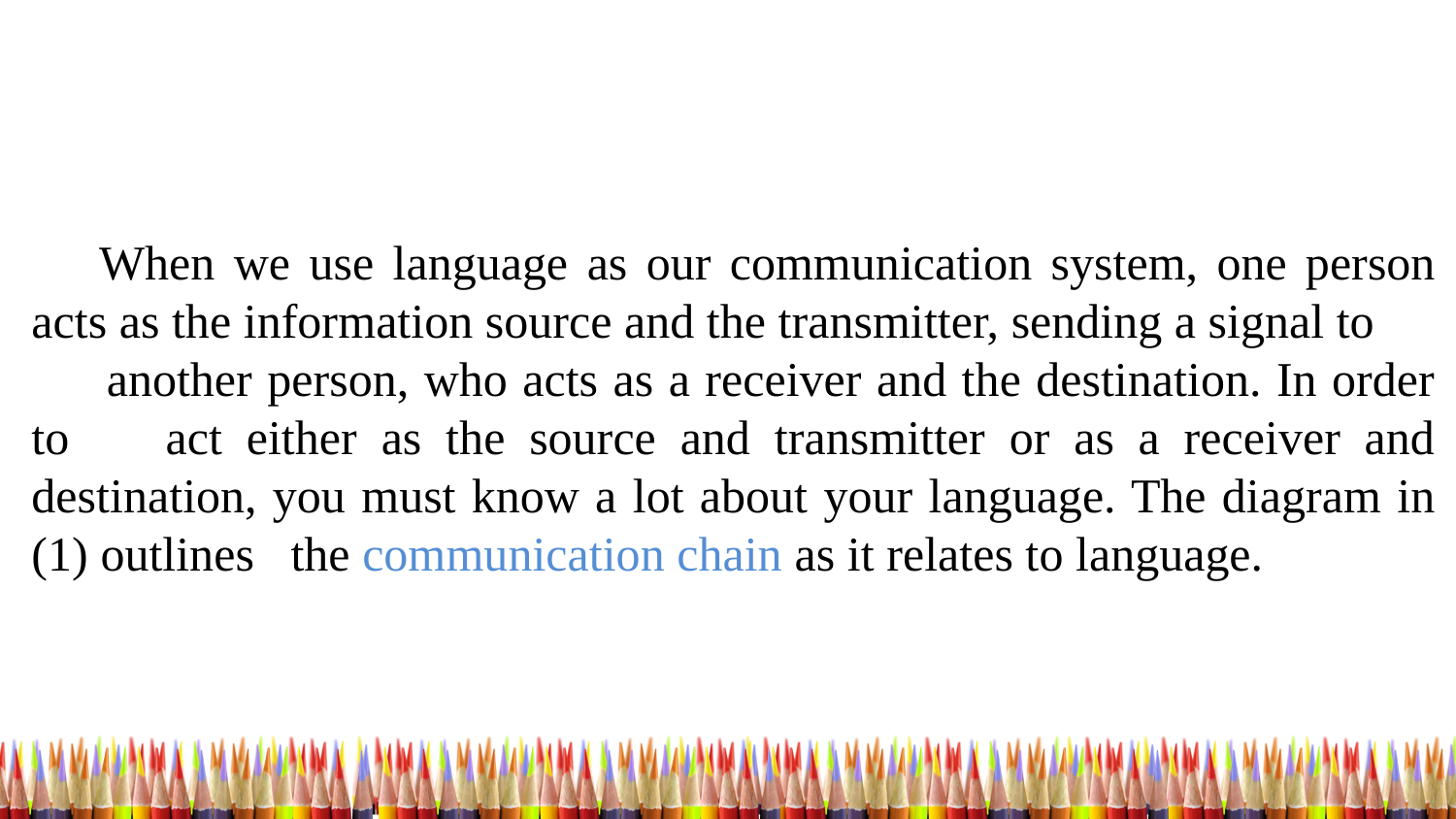

When we use language as our communication system, one person acts as the information source and the transmitter, sending a signal to           another person, who acts as a receiver and the destination. In order to    act either as the source and transmitter or as a receiver and destination, you must know a lot about your language. The diagram in (1) outlines   the communication chain as it relates to language.